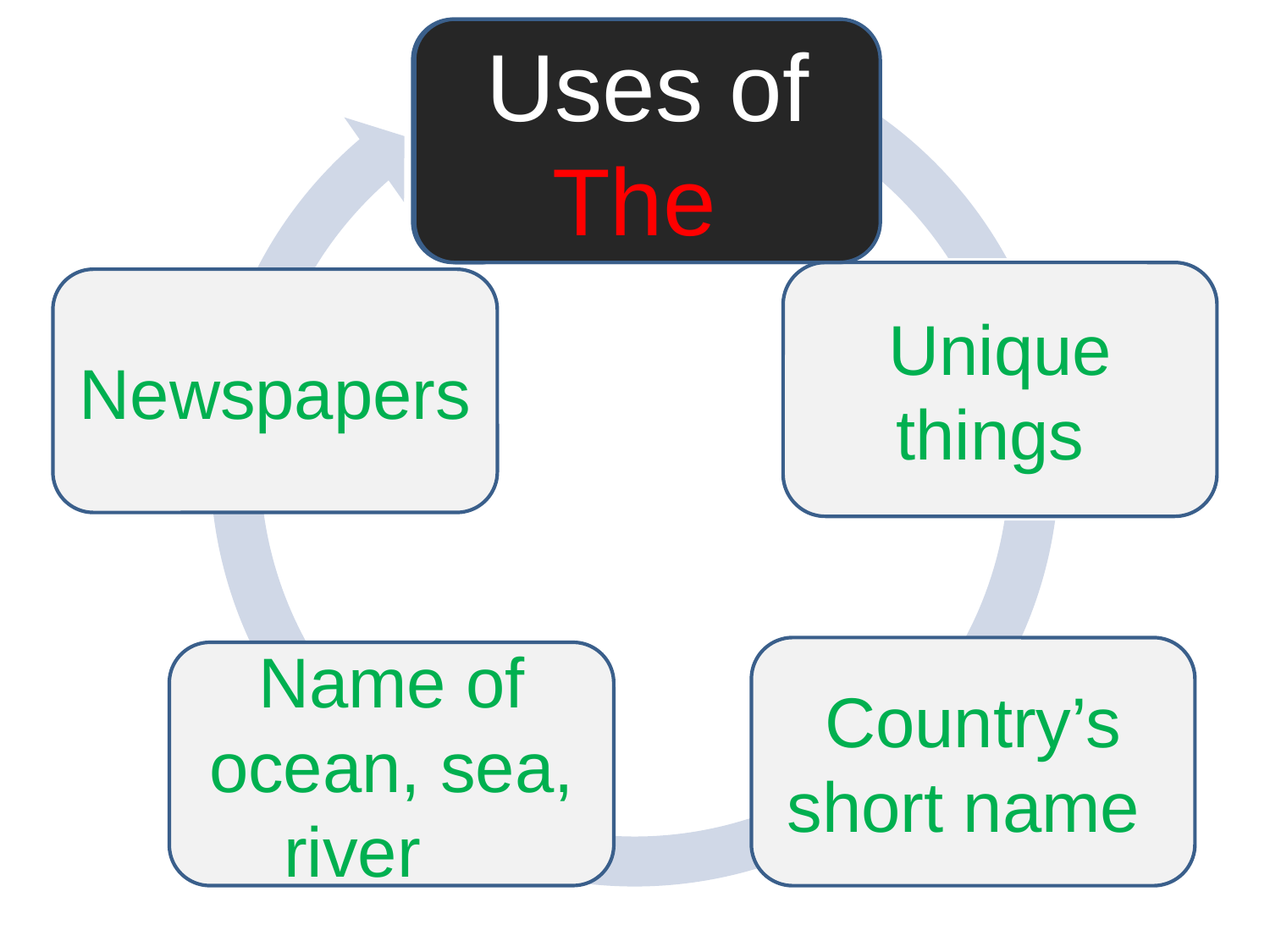

We must use The before them
Uses of The

Unique things
Newspapers
Country’s short name
Name of ocean, sea, river